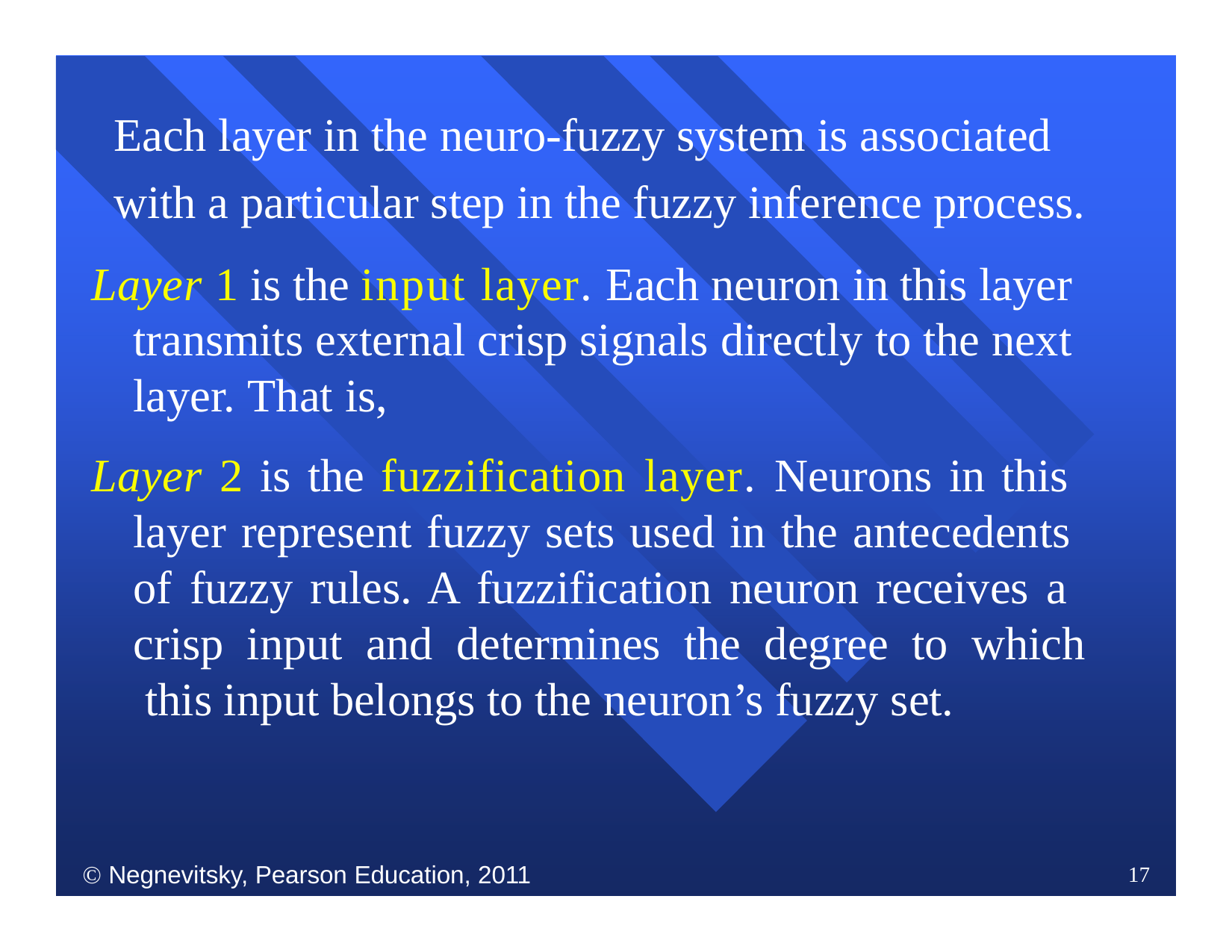

# Each layer in the neuro-fuzzy system is associated  with a particular step in the fuzzy inference process.
Layer 1 is the input layer. Each neuron in this layer  transmits external crisp signals directly to the next  layer. That is,
Layer 2 is the fuzzification layer. Neurons in this  layer represent fuzzy sets used in the antecedents  of fuzzy rules. A fuzzification neuron receives a  crisp input and determines the degree to which  this input belongs to the neuron’s fuzzy set.
© Negnevitsky, Pearson Education, 2011
17